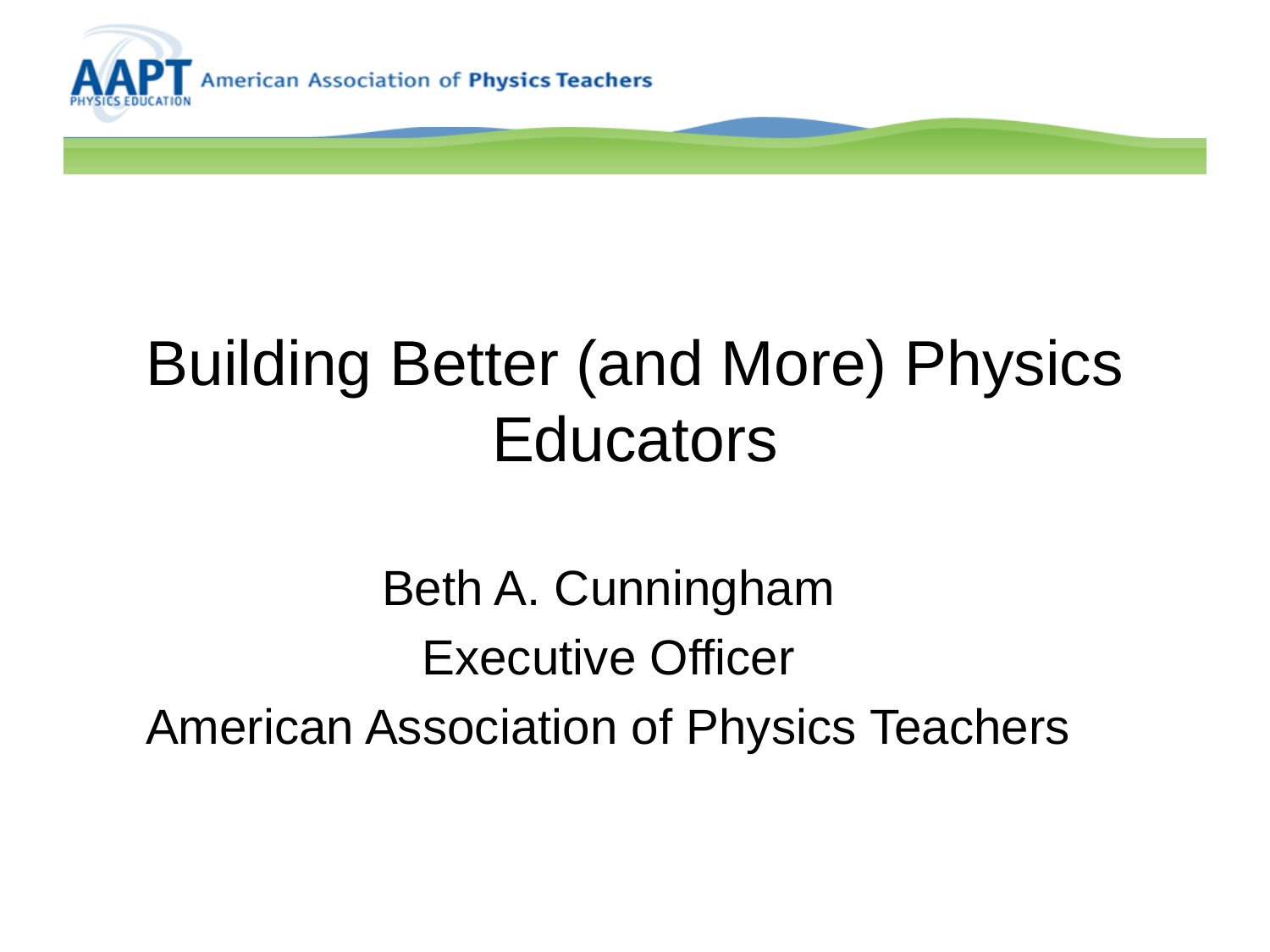

# Building Better (and More) Physics Educators
Beth A. Cunningham
Executive Officer
American Association of Physics Teachers